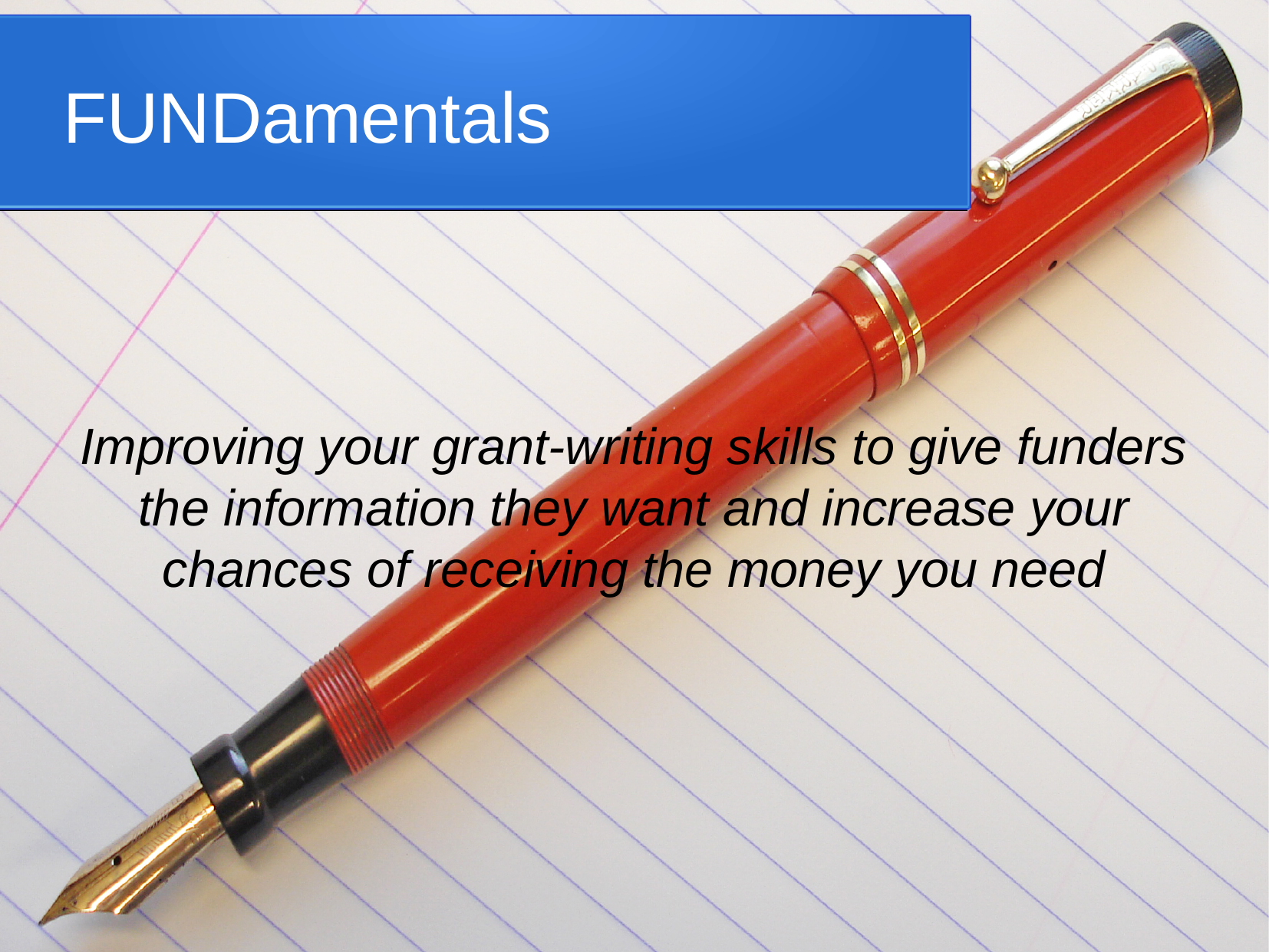

FUNDamentals
Improving your grant-writing skills to give funders the information they want and increase your chances of receiving the money you need